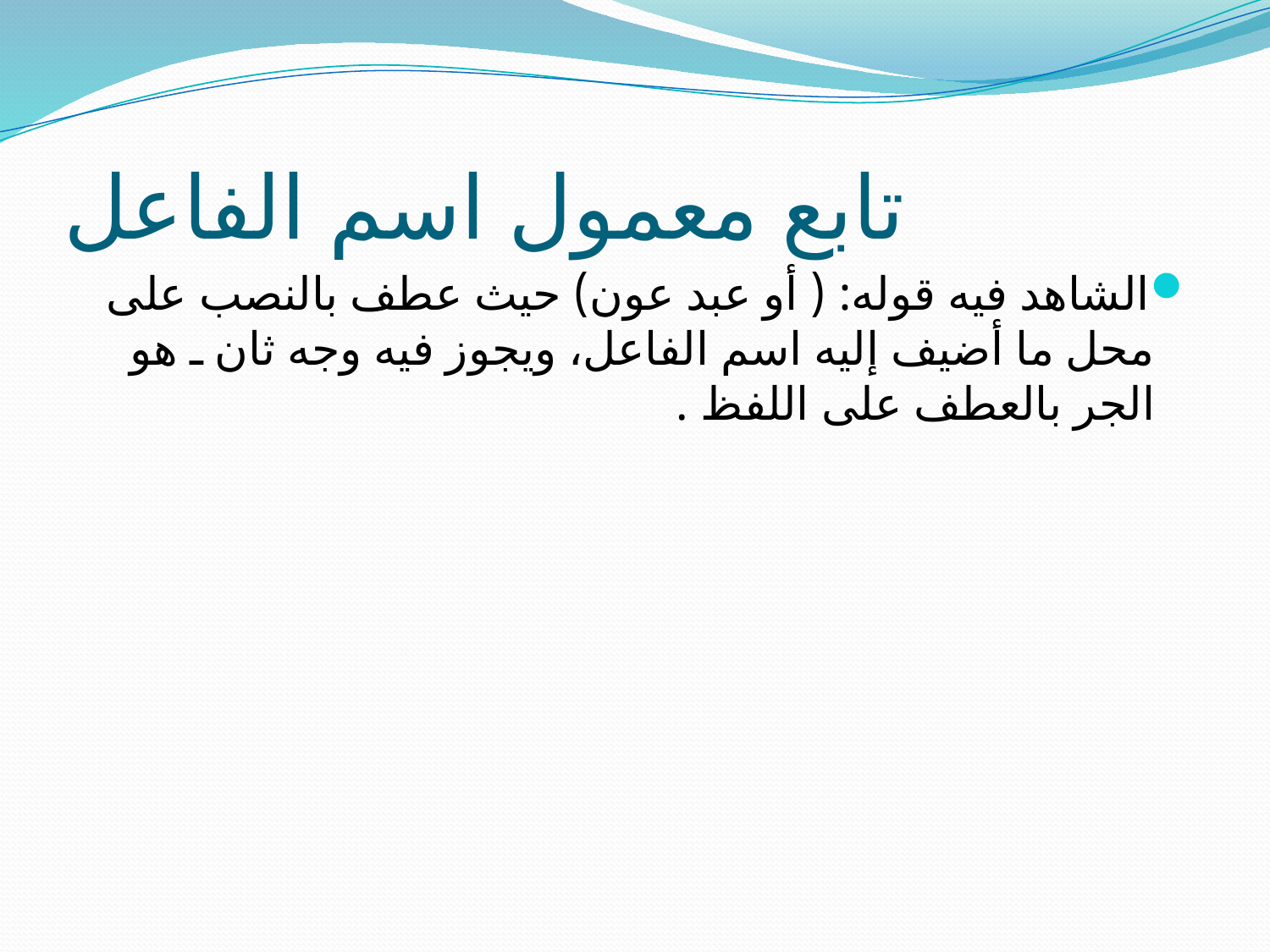

# تابع معمول اسم الفاعل
الشاهد فيه قوله: ( أو عبد عون) حيث عطف بالنصب على محل ما أضيف إليه اسم الفاعل، ويجوز فيه وجه ثان ـ هو الجر بالعطف على اللفظ .